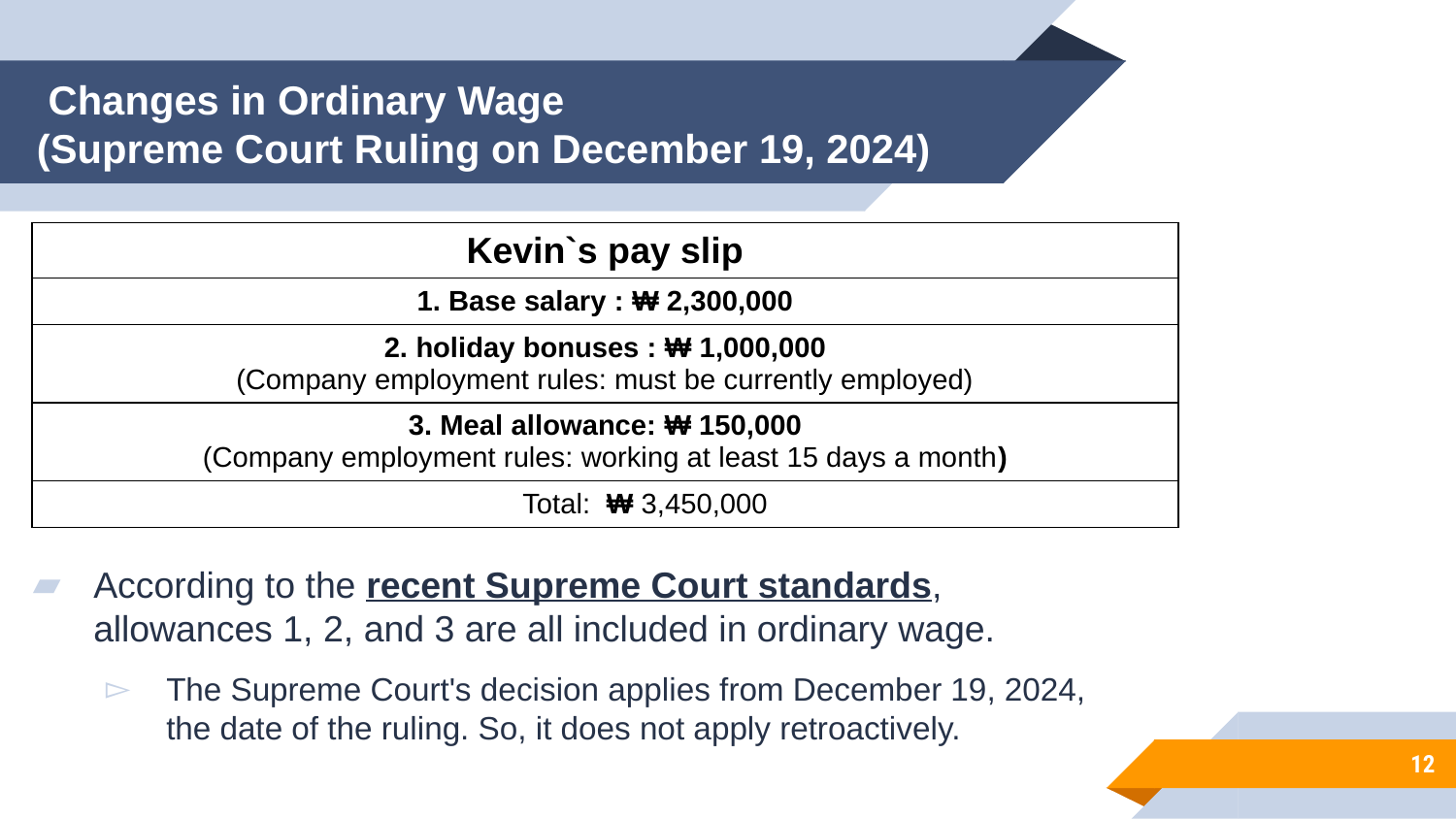

# Changes in Ordinary Wage (Supreme Court Ruling on December 19, 2024)

According to the recent Supreme Court standards, allowances 1, 2, and 3 are all included in ordinary wage.
The Supreme Court's decision applies from December 19, 2024, the date of the ruling. So, it does not apply retroactively.

| Kevin`s pay slip |
| --- |
| 1. Base salary : ₩ 2,300,000 |
| 2. holiday bonuses : ₩ 1,000,000 (Company employment rules: must be currently employed) |
| 3. Meal allowance: ₩ 150,000 (Company employment rules: working at least 15 days a month) |
| Total: ₩ 3,450,000 |
12